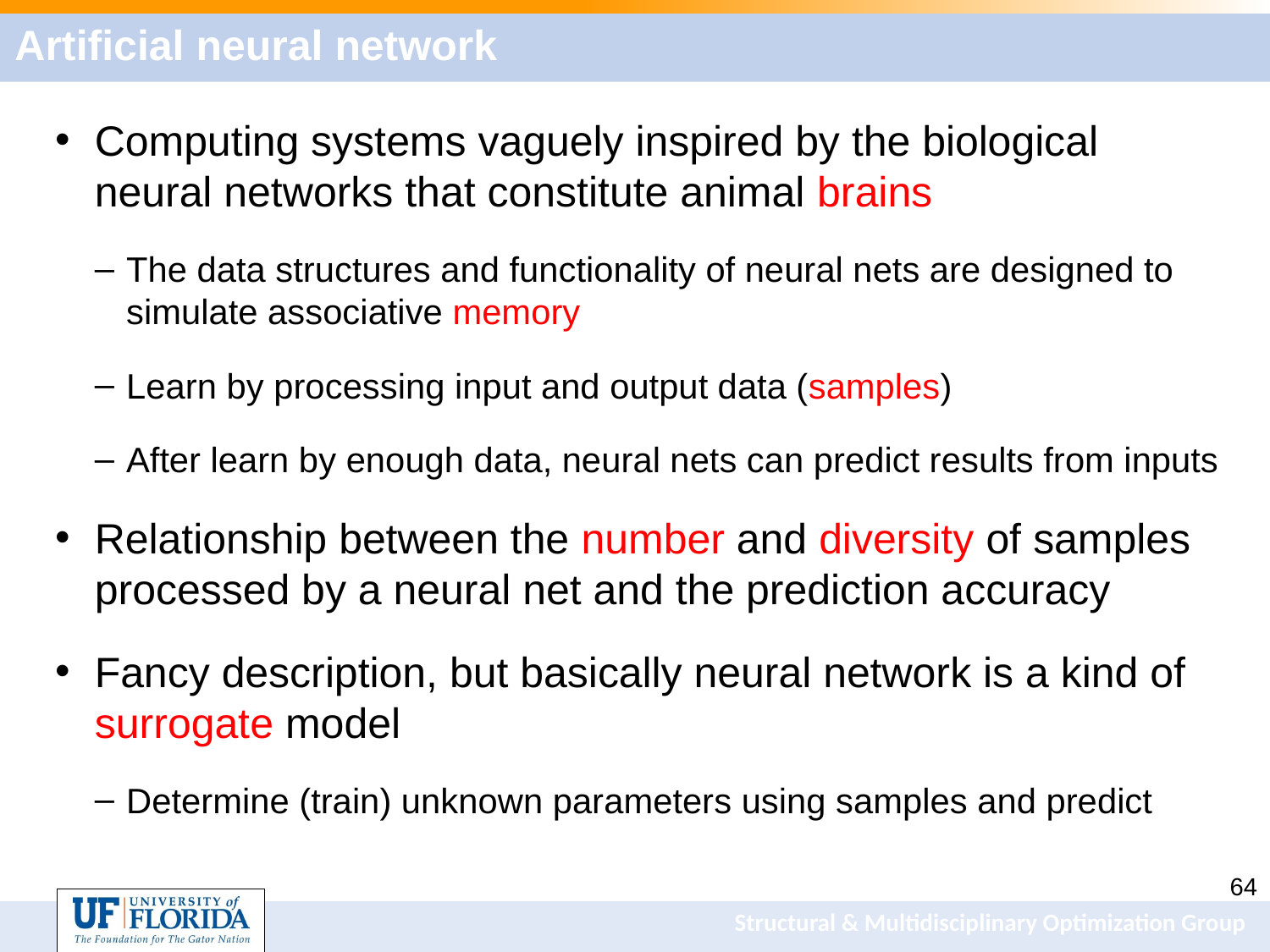

# Artificial neural network
Computing systems vaguely inspired by the biological neural networks that constitute animal brains
The data structures and functionality of neural nets are designed to simulate associative memory
Learn by processing input and output data (samples)
After learn by enough data, neural nets can predict results from inputs
Relationship between the number and diversity of samples processed by a neural net and the prediction accuracy
Fancy description, but basically neural network is a kind of surrogate model
Determine (train) unknown parameters using samples and predict